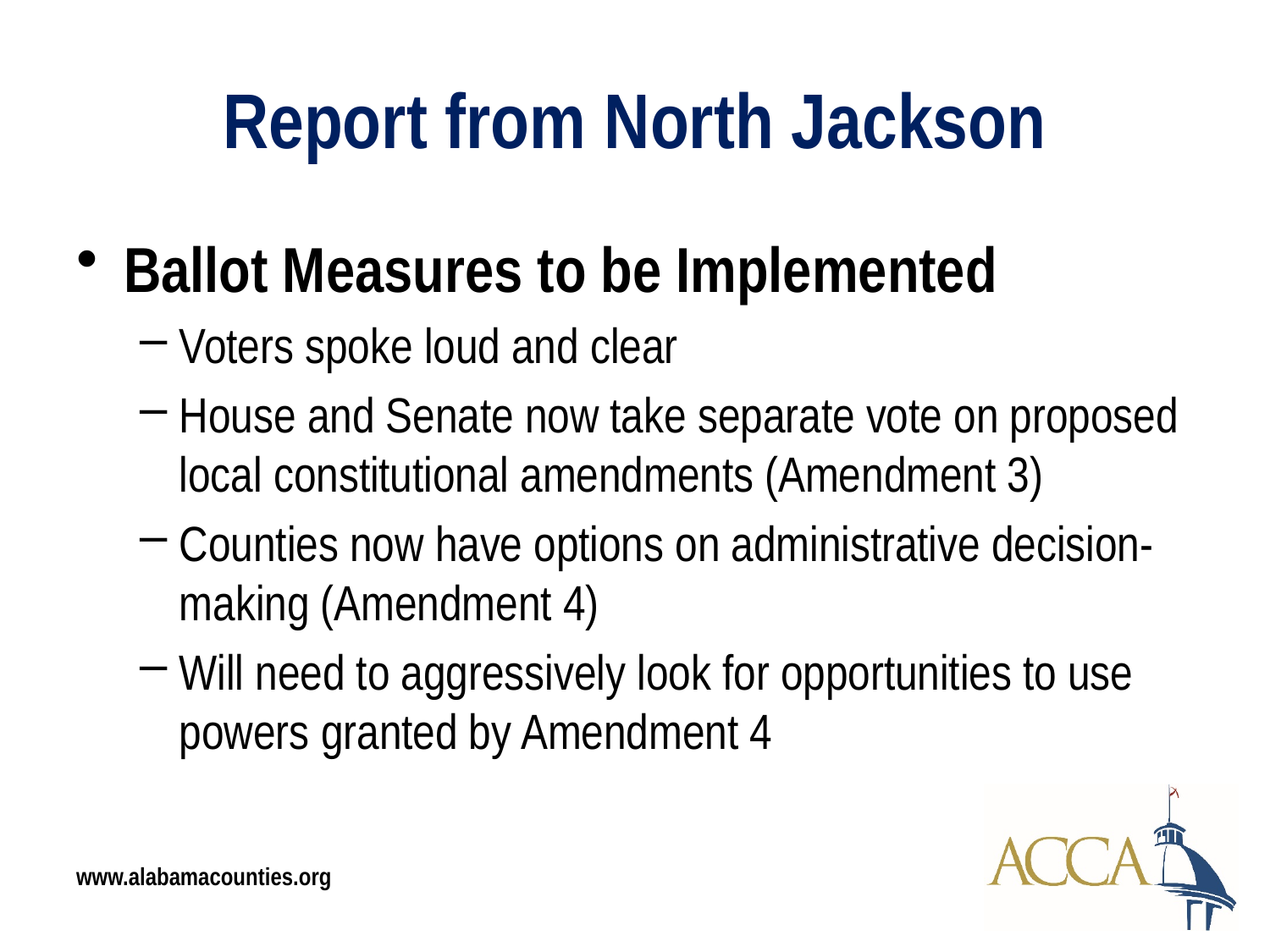

# Report from North Jackson
Ballot Measures to be Implemented
Voters spoke loud and clear
House and Senate now take separate vote on proposed local constitutional amendments (Amendment 3)
Counties now have options on administrative decision-making (Amendment 4)
Will need to aggressively look for opportunities to use powers granted by Amendment 4
www.alabamacounties.org